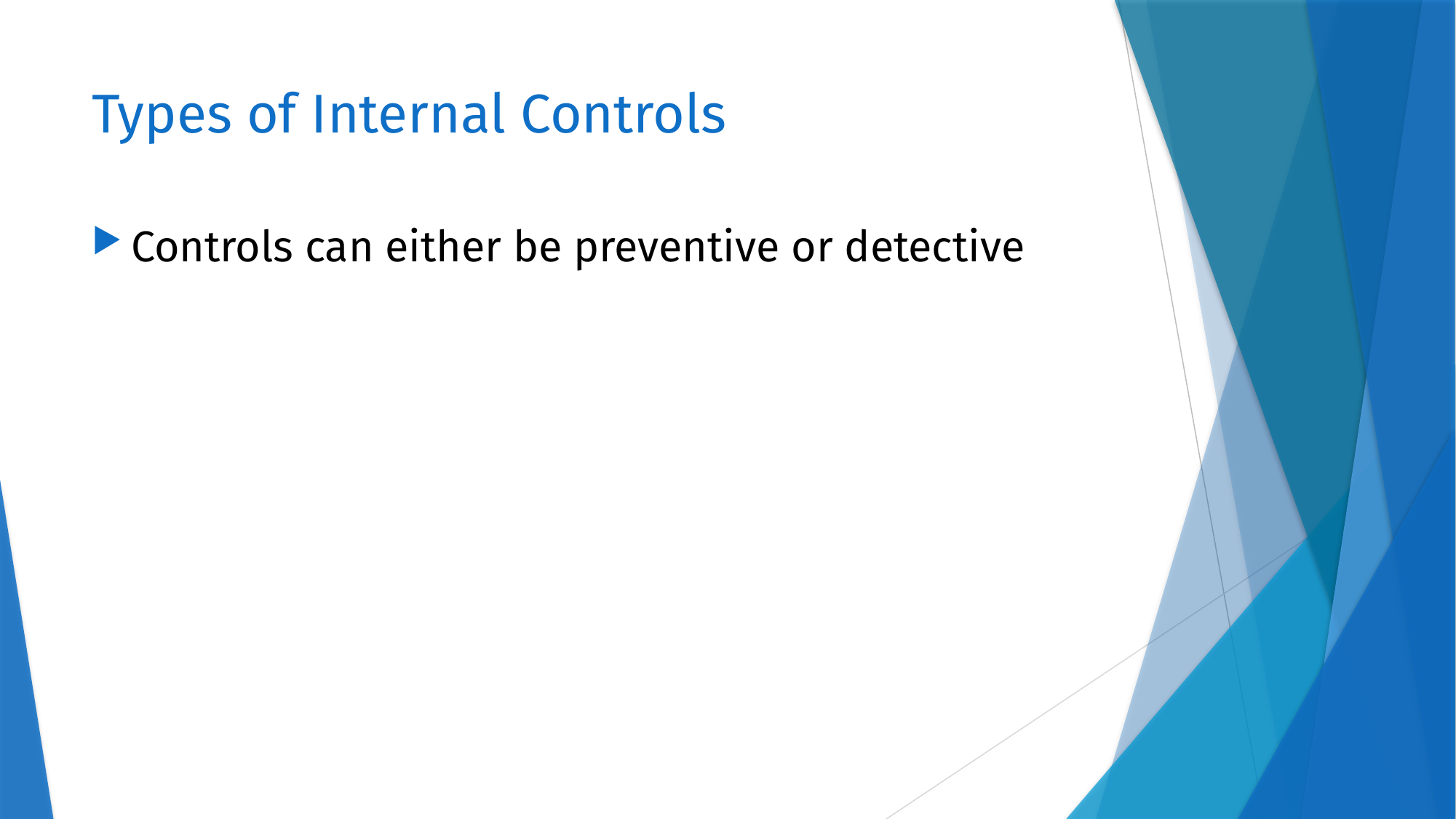

# Types of Internal Controls
Controls can either be preventive or detective